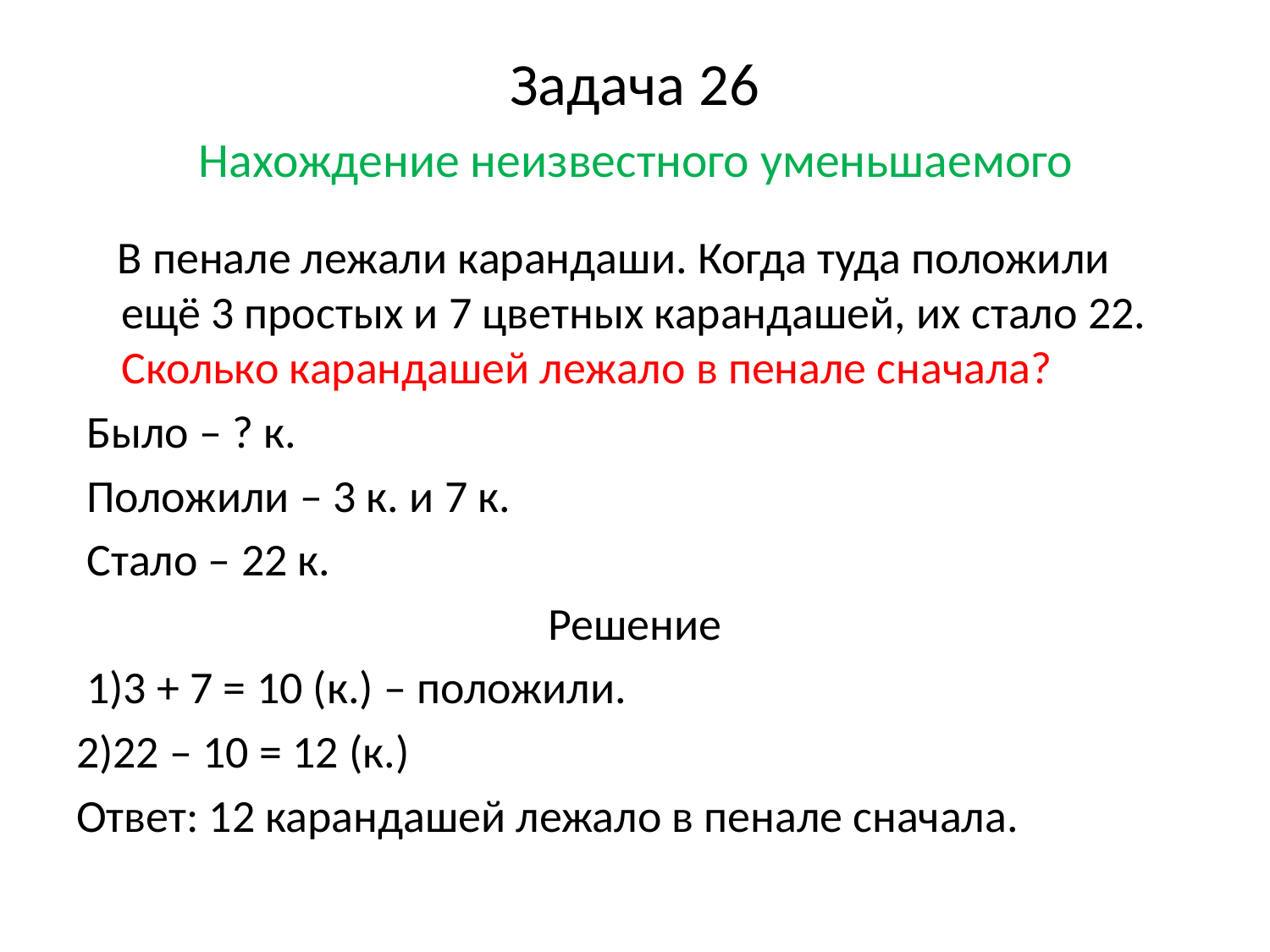

# Задача 26 Нахождение неизвестного уменьшаемого
    В пенале лежали карандаши. Когда туда положили ещё 3 простых и 7 цветных карандашей, их стало 22. Сколько карандашей лежало в пенале сначала?
 Было – ? к.
 Положили – 3 к. и 7 к.
 Стало – 22 к.
Решение
 1)3 + 7 = 10 (к.) – положили.
2)22 – 10 = 12 (к.)
Ответ: 12 карандашей лежало в пенале сначала.